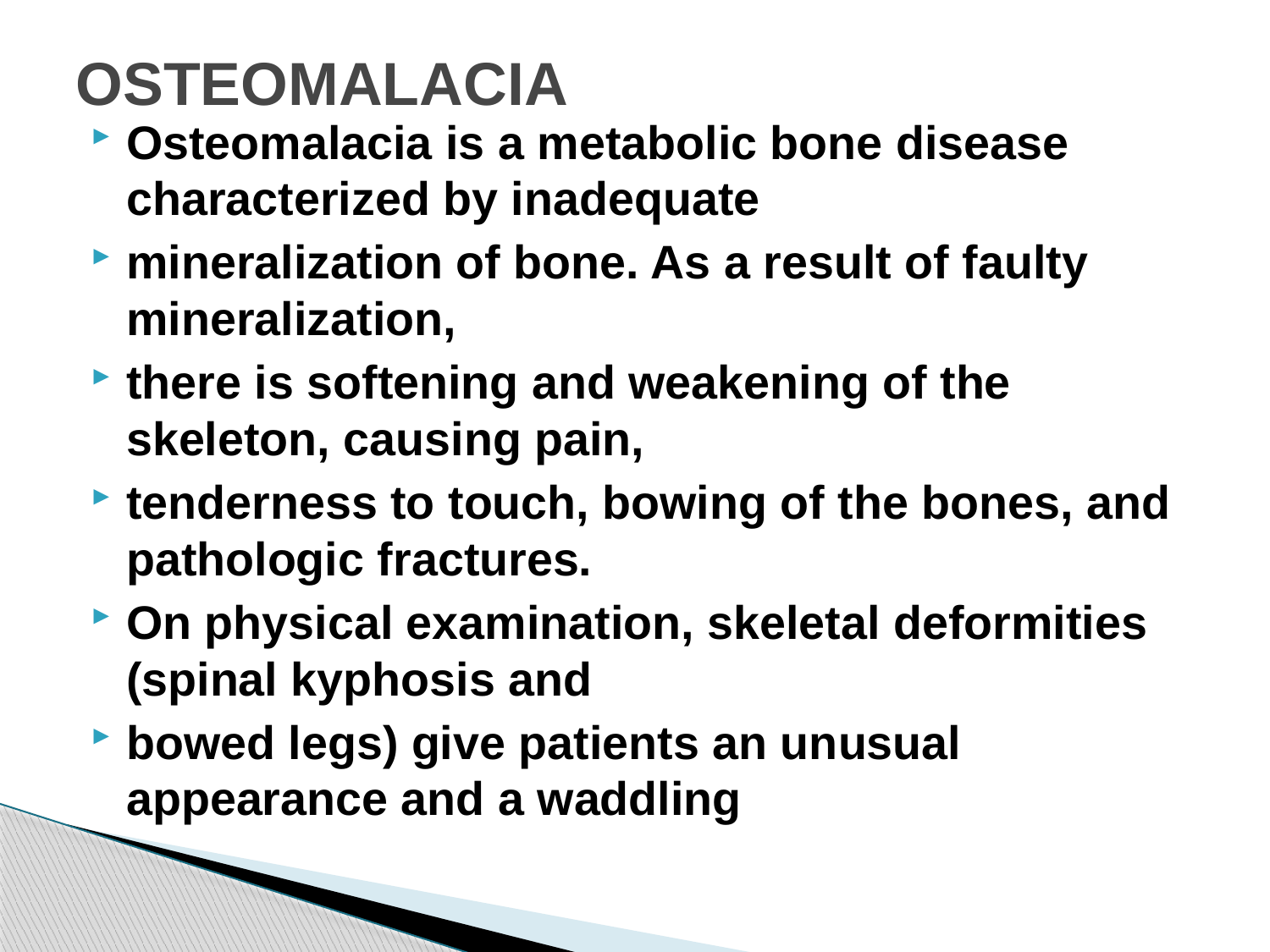

# OSTEOMALACIA
Osteomalacia is a metabolic bone disease characterized by inadequate
mineralization of bone. As a result of faulty mineralization,
there is softening and weakening of the skeleton, causing pain,
tenderness to touch, bowing of the bones, and pathologic fractures.
On physical examination, skeletal deformities (spinal kyphosis and
bowed legs) give patients an unusual appearance and a waddling